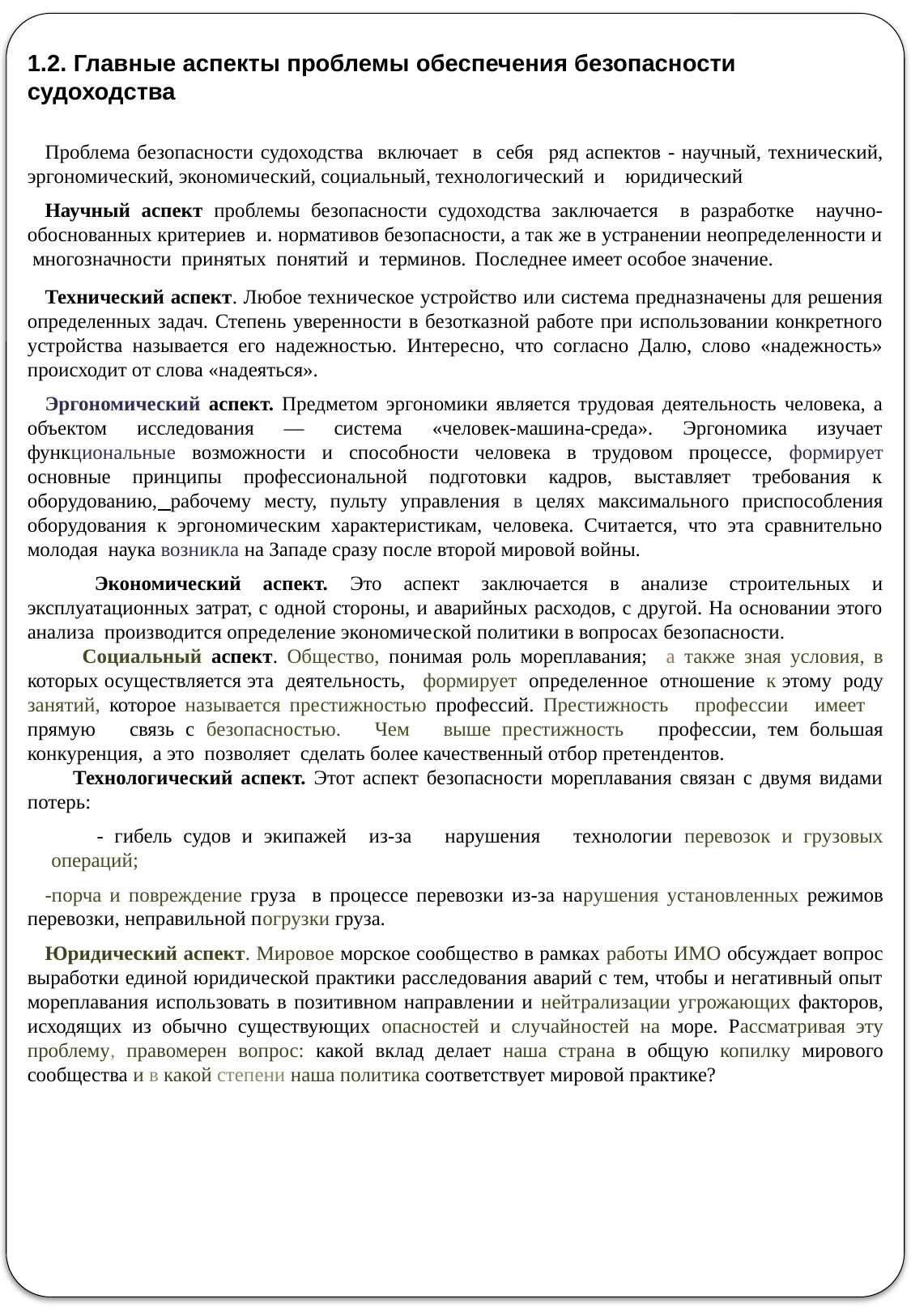

1.2. Главные аспекты проблемы обеспечения безопасности судоходства

Проблема безопасности судоходства  включает  в  себя  ряд аспектов - научный, технический, эрго­номический, экономический, социальный, технологический  и    юридический
Научный аспект проблемы безопасности судоходства заключается  в разработке  научно-обоснованных критериев  и. нормативов безопасности, а так же в устранении неопределенности и  многозначности  принятых  понятий  и  терминов.  Последнее имеет особое значение.
Технический аспект. Любое техническое устройство или система предназначены для решения определенных задач. Степень уверенности в безотказной работе при использовании конкретного устройства называется его надежностью. Интересно, что согласно Далю, слово «надежность» происходит от слова «надеяться».
Эргономический аспект. Предметом эргономики является трудовая деятельность человека, а объектом исследования — система «человек-машина-среда». Эргономика изучает функциональные возможности и способности человека в трудовом процессе, формирует основные принципы профессиональной подготовки кадров, выставляет требования к оборудованию, рабочему месту, пульту управления в целях максимального приспособления оборудования к эргономическим характеристикам, человека. Считается, что эта сравнительно молодая  наука возникла на Западе сразу после второй мировой войны.
 Экономический аспект. Это аспект заклю­чается в анализе строительных и эксплуатационных затрат, с одной стороны, и аварийных расходов, с другой. На основании этого анализа  производится определение экономиче­ской политики в вопросах безопасности.
 Социальный аспект. Общество, понимая роль мореплавания;  а также зная условия, в которых осуществляется эта  деятельность,   формирует  определенное  отношение  к этому  роду занятий, которое называется престижностью профессий. Престижность   профессии   имеет   прямую   связь с безопасностью.   Чем   выше престижность   профессии, тем большая конкуренция,  а это  позволяет  сделать более качественный отбор претендентов.
Технологический аспект. Этот аспект безопасности мореплавания связан с двумя видами потерь:
- гибель судов и экипажей  из-за   нарушения   технологии перевозок и грузовых операций;
-порча и повреждение груза  в процессе перевозки из-за нарушения установленных режимов перевозки, неправильной погрузки груза.
Юридический аспект. Мировое морское сообщество в рамках работы ИМО обсуждает вопрос выработки единой юридической практики расследования аварий с тем, чтобы и негативный опыт мореплавания использовать в позитивном направлении и нейтрализации угрожающих факторов, исходящих из обычно существующих опасностей и случайностей на море. Рассматривая эту проблему, правомерен вопрос: какой вклад делает наша страна в общую копилку мирового сообщества и в какой степени наша политика соответствует мировой практике?